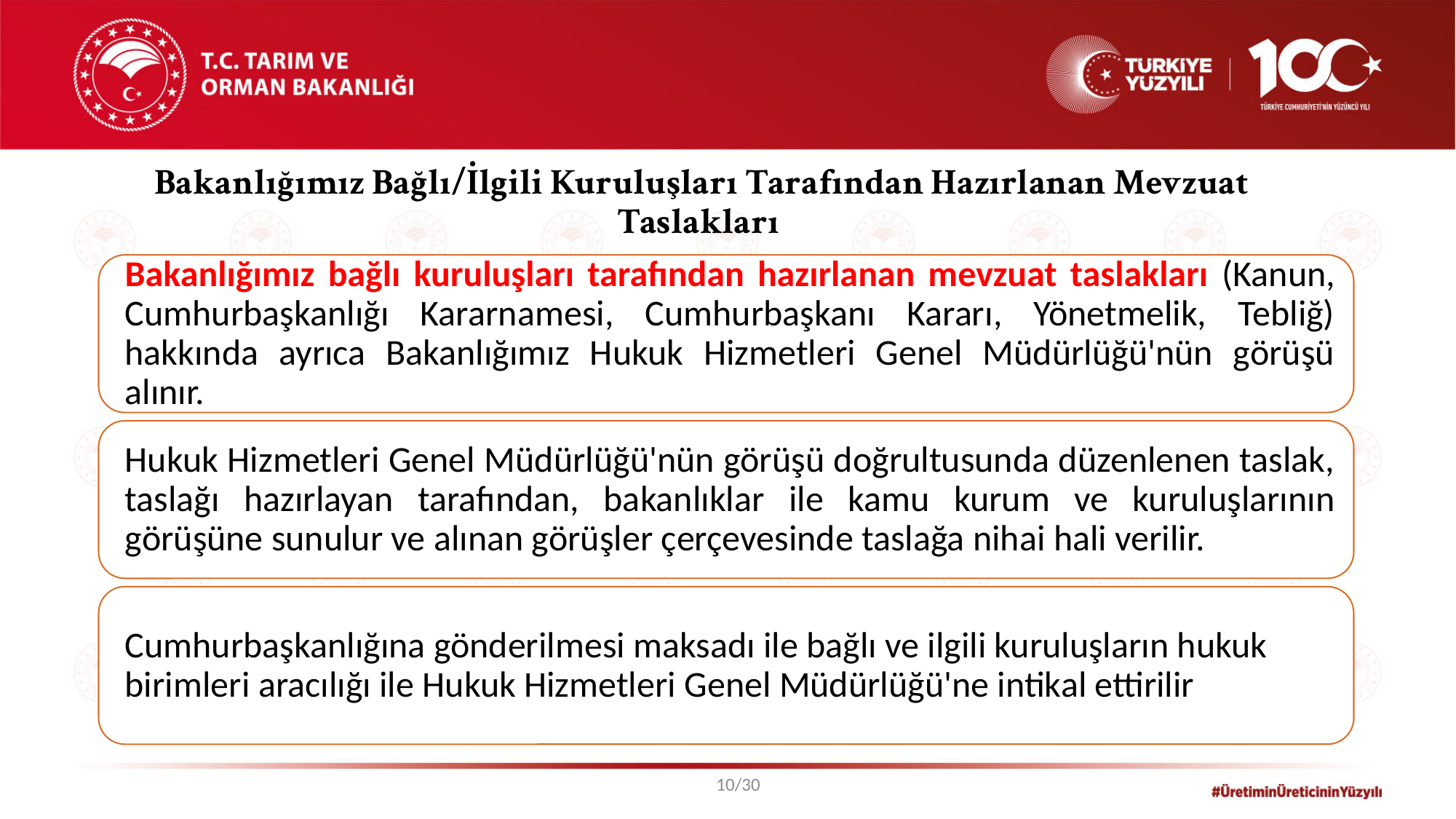

# Bakanlığımız Bağlı/İlgili Kuruluşları Tarafından Hazırlanan Mevzuat Taslakları
Bakanlığımız bağlı kuruluşları tarafından hazırlanan mevzuat taslakları (Kanun, Cumhurbaşkanlığı Kararnamesi, Cumhurbaşkanı Kararı, Yönetmelik, Tebliğ) hakkında ayrıca Bakanlığımız Hukuk Hizmetleri Genel Müdürlüğü'nün görüşü alınır.
Hukuk Hizmetleri Genel Müdürlüğü'nün görüşü doğrultusunda düzenlenen taslak, taslağı hazırlayan tarafından, bakanlıklar ile kamu kurum ve kuruluşlarının görüşüne sunulur ve alınan görüşler çerçevesinde taslağa nihai hali verilir.
Cumhurbaşkanlığına gönderilmesi maksadı ile bağlı ve ilgili kuruluşların hukuk birimleri aracılığı ile Hukuk Hizmetleri Genel Müdürlüğü'ne intikal ettirilir
10/30